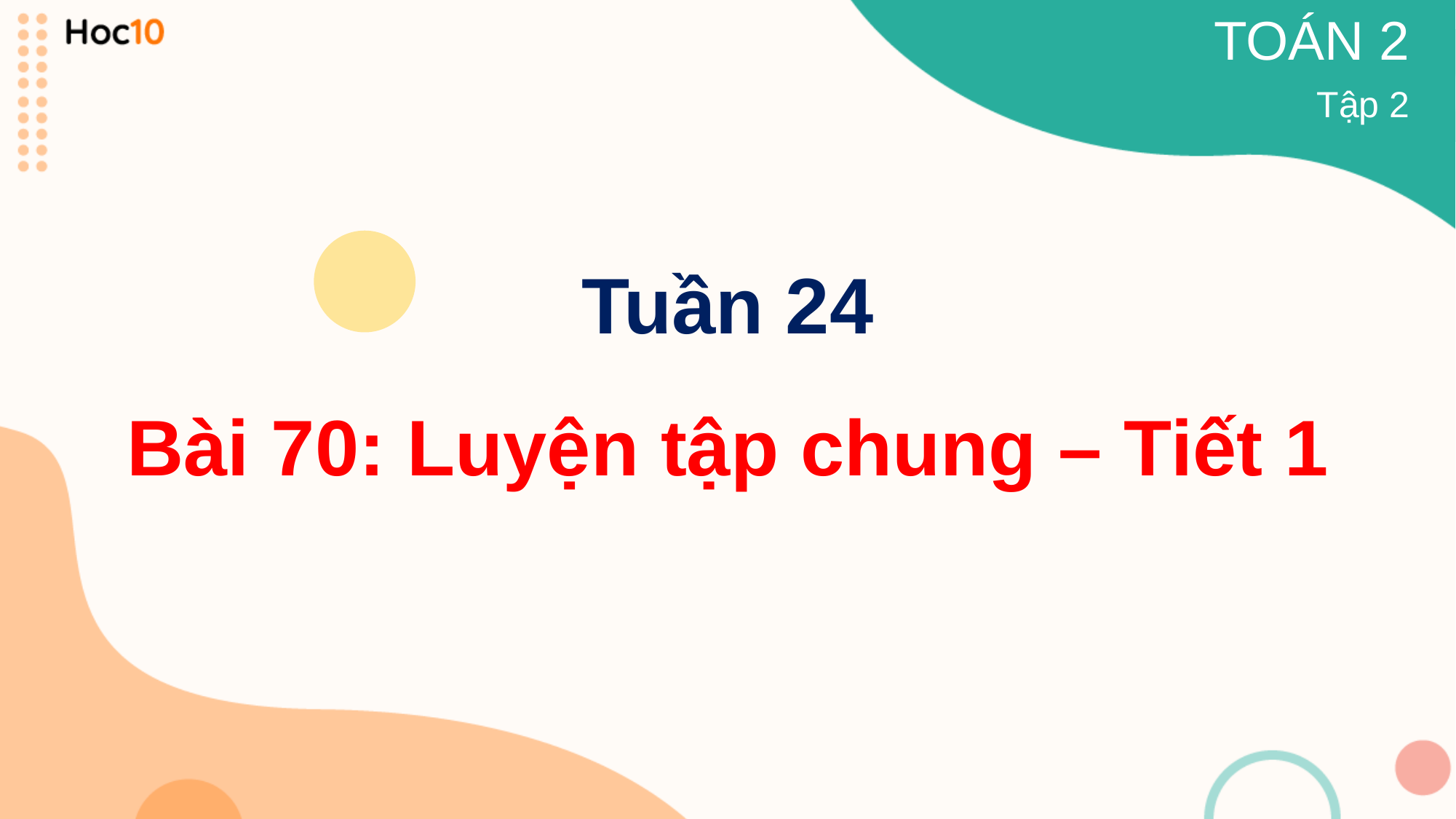

TOÁN 2
Tập 2
Tuần 24
Bài 70: Luyện tập chung – Tiết 1